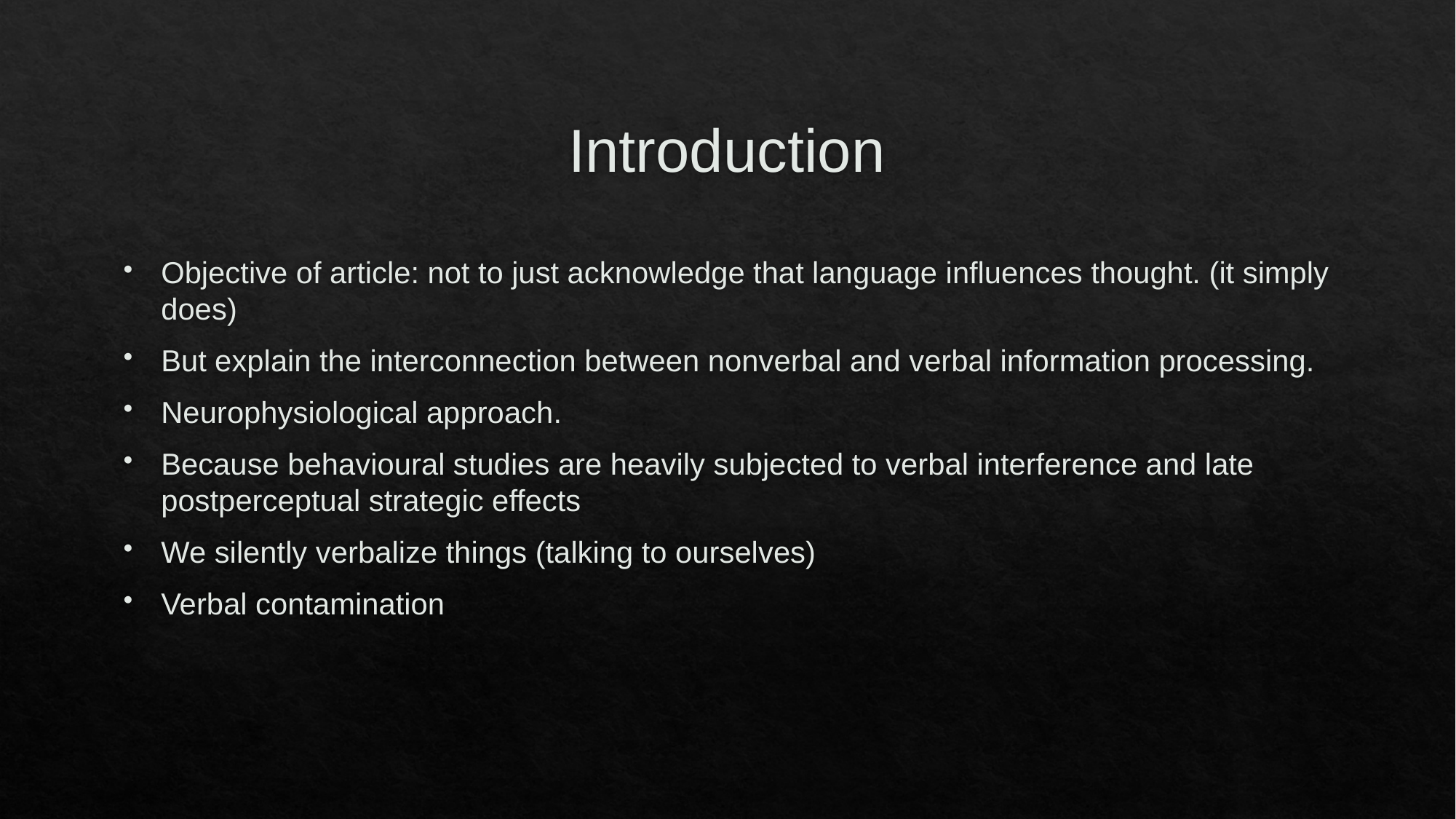

# Introduction
Objective of article: not to just acknowledge that language influences thought. (it simply does)
But explain the interconnection between nonverbal and verbal information processing.
Neurophysiological approach.
Because behavioural studies are heavily subjected to verbal interference and late postperceptual strategic effects
We silently verbalize things (talking to ourselves)
Verbal contamination